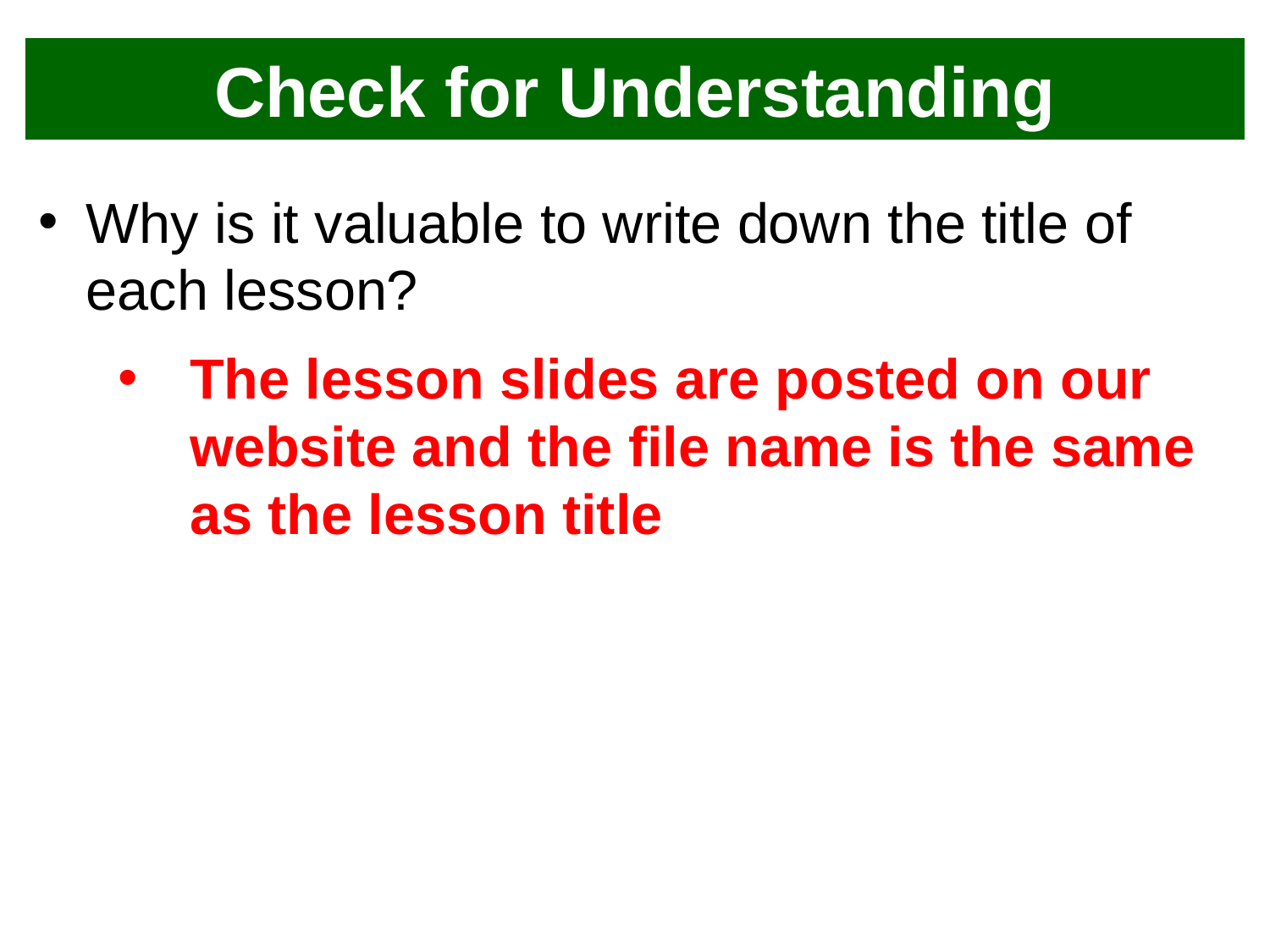

# Check for Understanding
Why is it valuable to write down the title of each lesson?
The lesson slides are posted on our website and the file name is the same as the lesson title